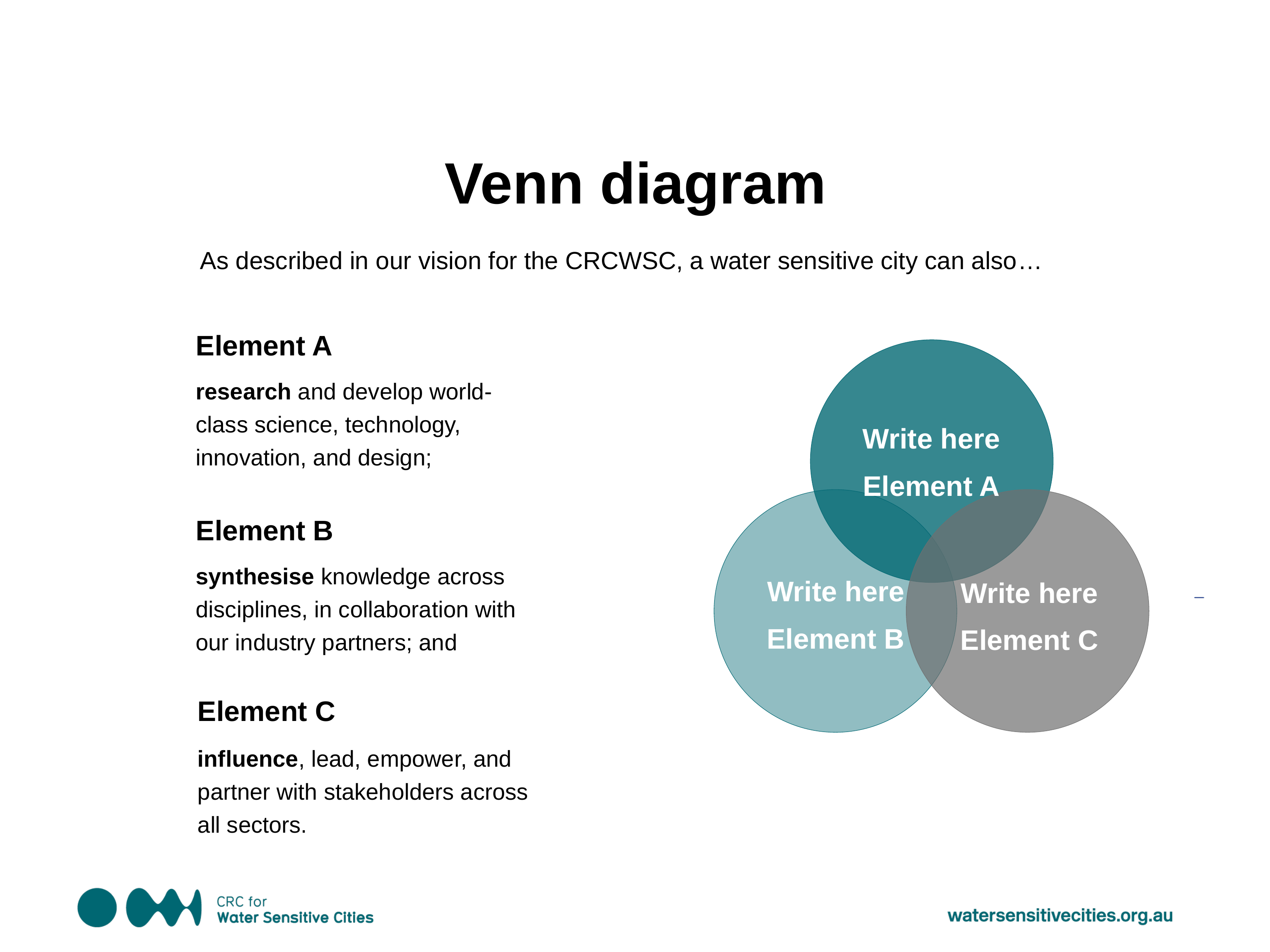

Venn diagram
As described in our vision for the CRCWSC, a water sensitive city can also…
Element A
research and develop world-class science, technology, innovation, and design;
Element B
synthesise knowledge across disciplines, in collaboration with our industry partners; and
Element C
influence, lead, empower, and partner with stakeholders across all sectors.

Write here
Element A

Write here
Element B
Write here
Element C